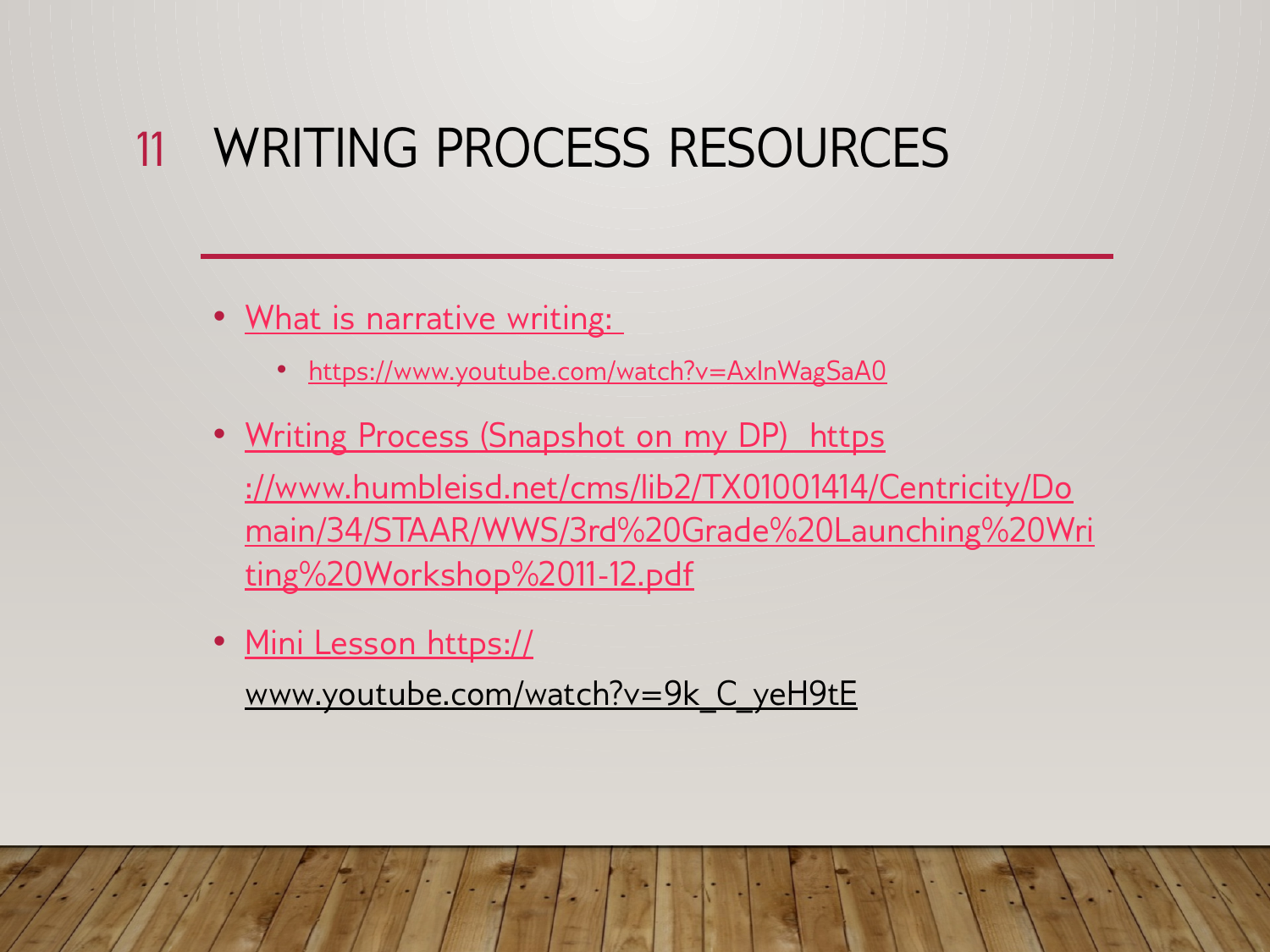

11
# Writing Process resources
What is narrative writing:
https://www.youtube.com/watch?v=AxInWagSaA0
Writing Process (Snapshot on my DP)  https://www.humbleisd.net/cms/lib2/TX01001414/Centricity/Domain/34/STAAR/WWS/3rd%20Grade%20Launching%20Writing%20Workshop%2011-12.pdf
Mini Lesson https://www.youtube.com/watch?v=9k_C_yeH9tE